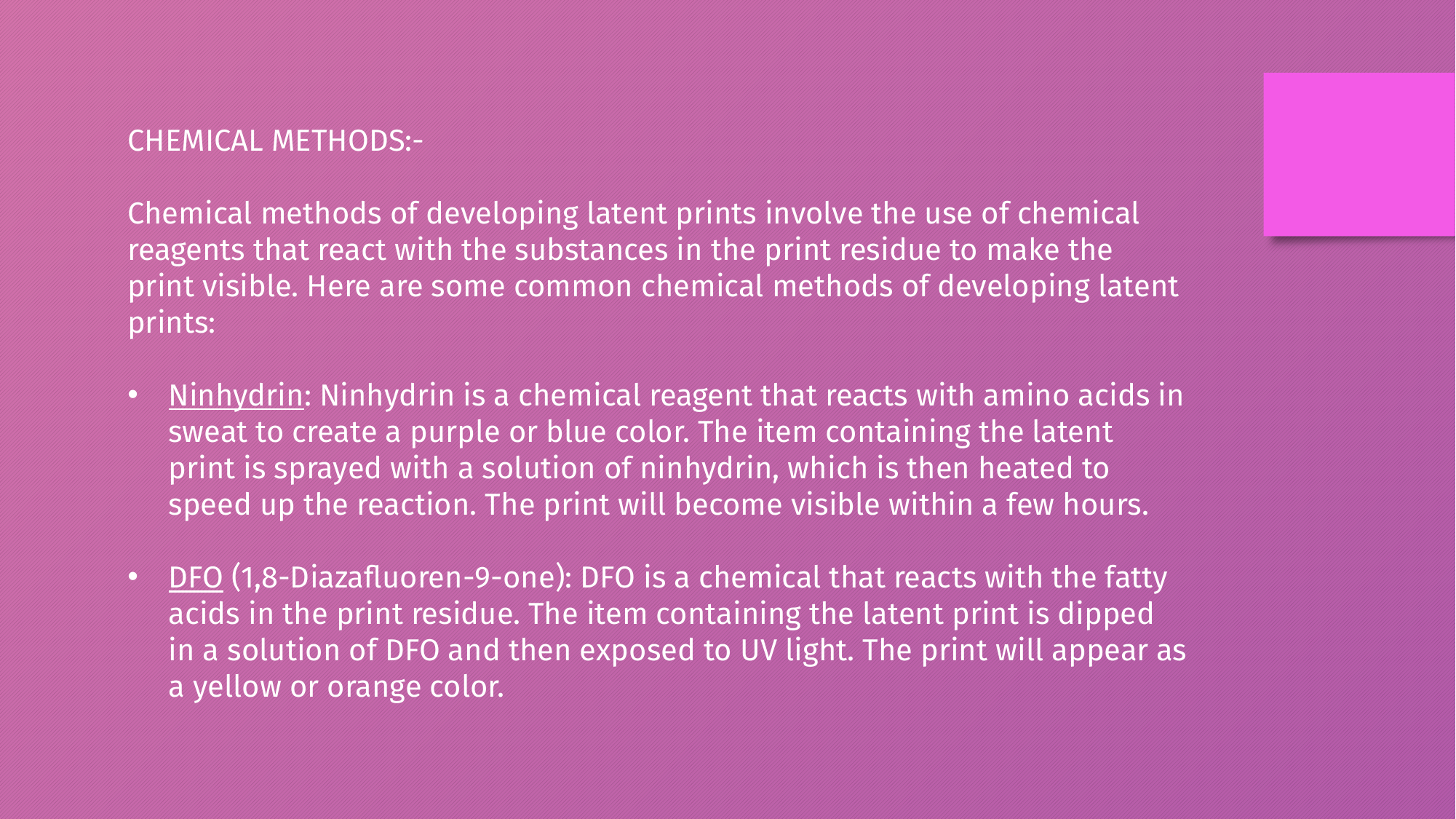

CHEMICAL METHODS:-

Chemical methods of developing latent prints involve the use of chemical reagents that react with the substances in the print residue to make the print visible. Here are some common chemical methods of developing latent prints:

Ninhydrin: Ninhydrin is a chemical reagent that reacts with amino acids in sweat to create a purple or blue color. The item containing the latent print is sprayed with a solution of ninhydrin, which is then heated to speed up the reaction. The print will become visible within a few hours.

DFO (1,8-Diazafluoren-9-one): DFO is a chemical that reacts with the fatty acids in the print residue. The item containing the latent print is dipped in a solution of DFO and then exposed to UV light. The print will appear as a yellow or orange color.